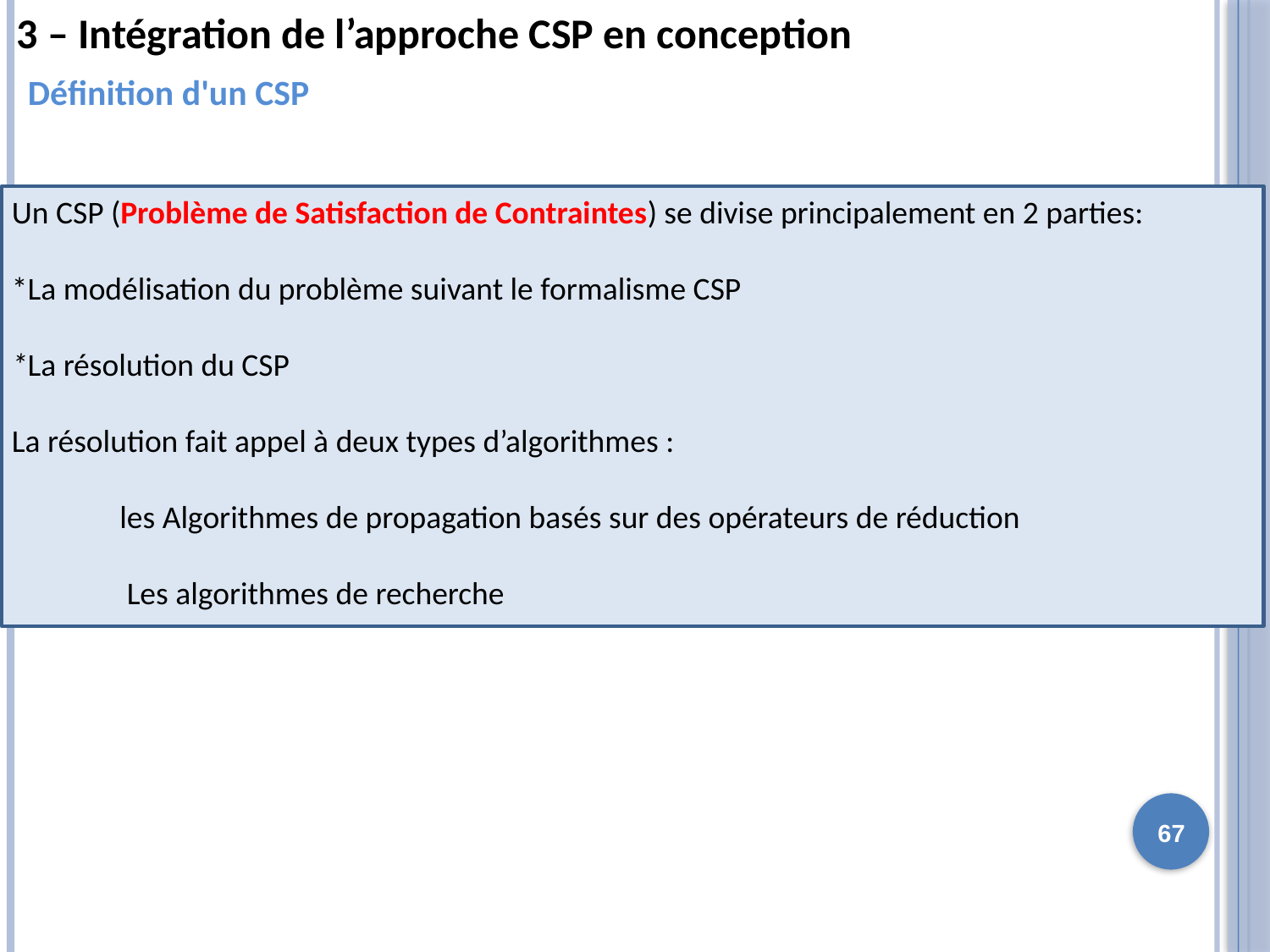

3 – Intégration de l’approche CSP en conception
Définition d'un CSP
Un CSP (Problème de Satisfaction de Contraintes) se divise principalement en 2 parties:

*La modélisation du problème suivant le formalisme CSP

*La résolution du CSP

La résolution fait appel à deux types d’algorithmes :

               les Algorithmes de propagation basés sur des opérateurs de réduction

                Les algorithmes de recherche

67